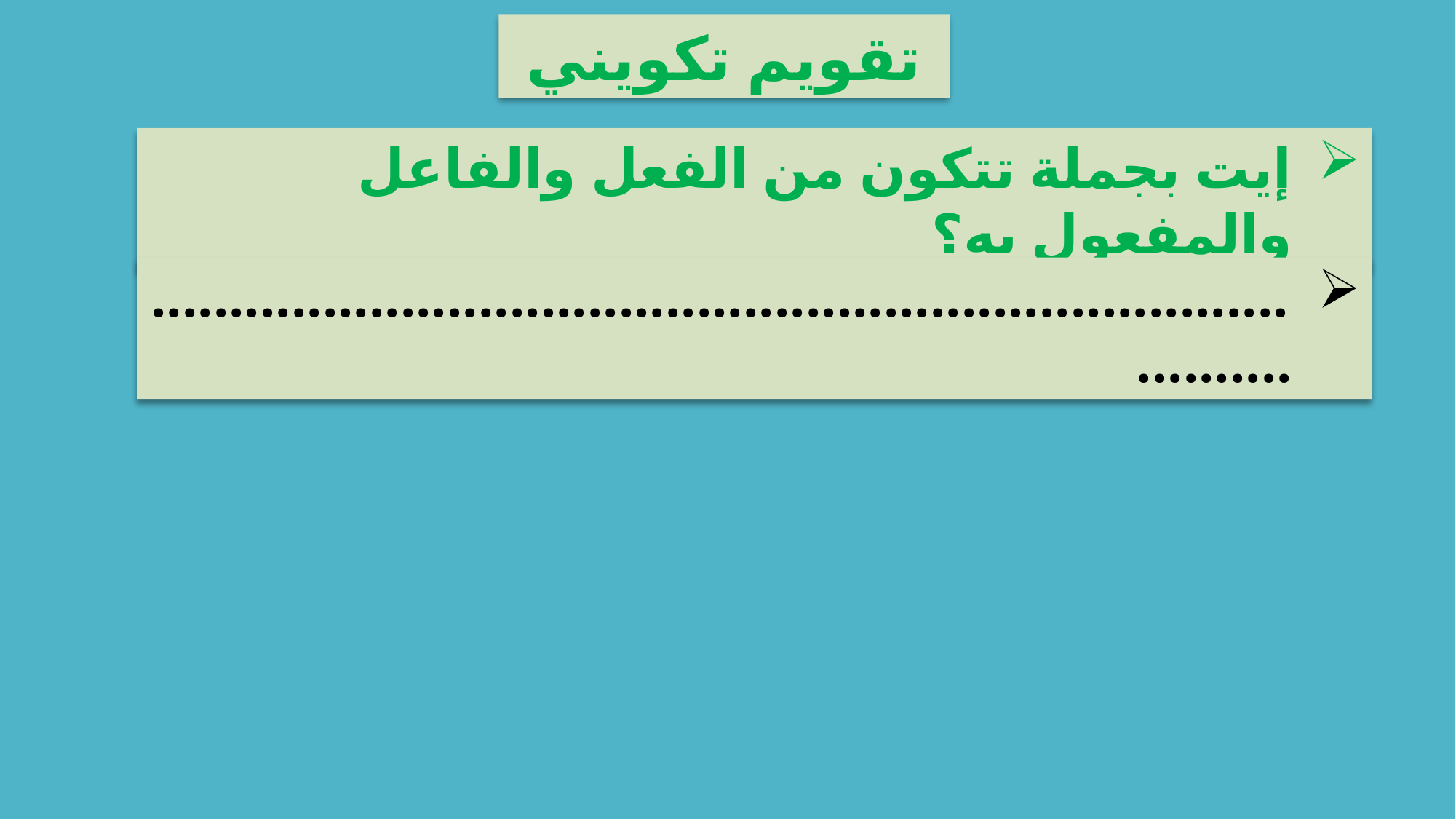

تقويم تكويني
إيت بجملة تتكون من الفعل والفاعل والمفعول به؟
...................................................................................